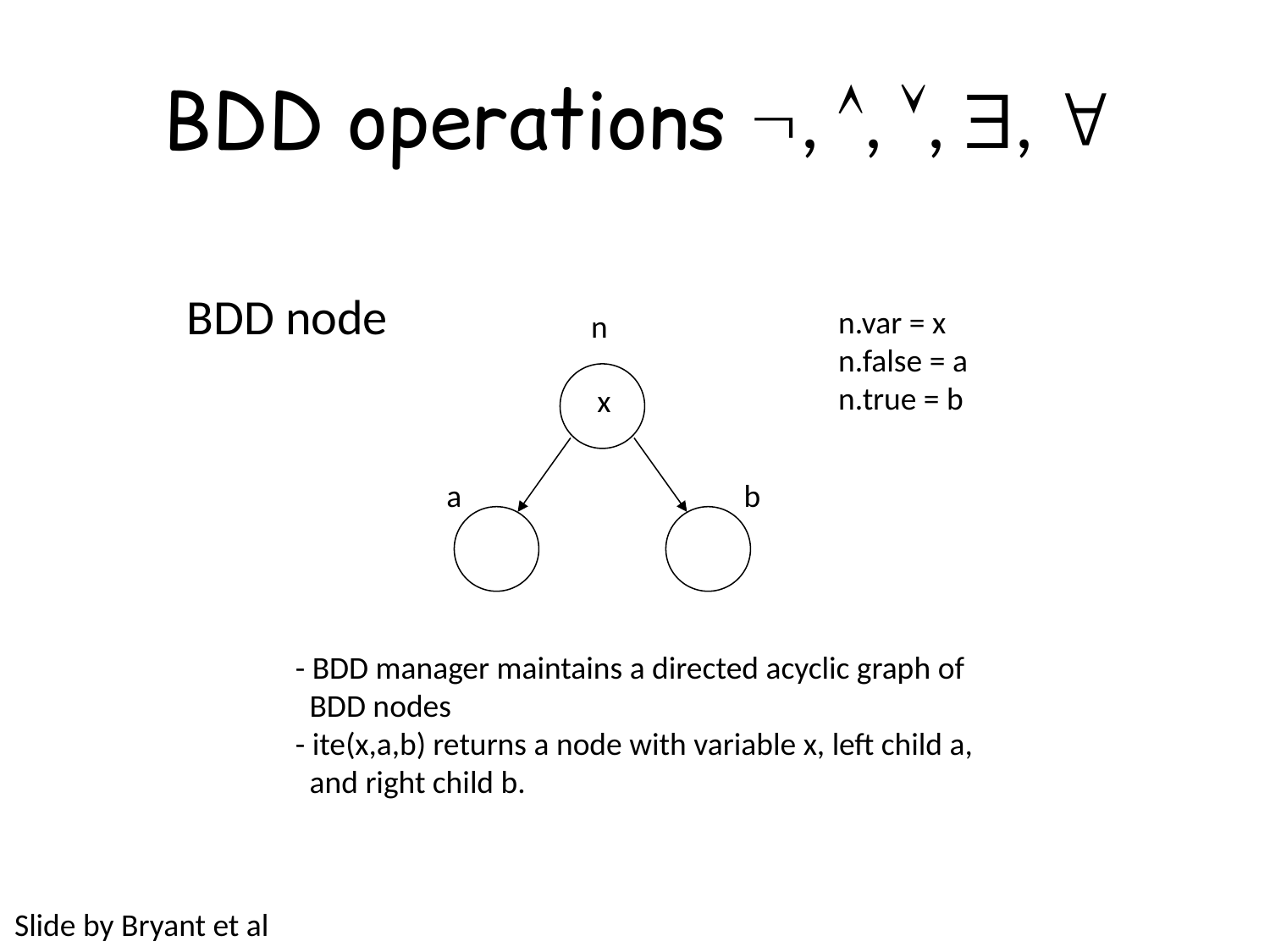

# BDD operations ¬, ∧, ∨, ∃, ∀
BDD node
n.var = x
n.false = a
n.true = b
n

x

a
b

- BDD manager maintains a directed acyclic graph of
  BDD nodes
- ite(x,a,b) returns a node with variable x, left child a,
  and right child b.
Slide by Bryant et al